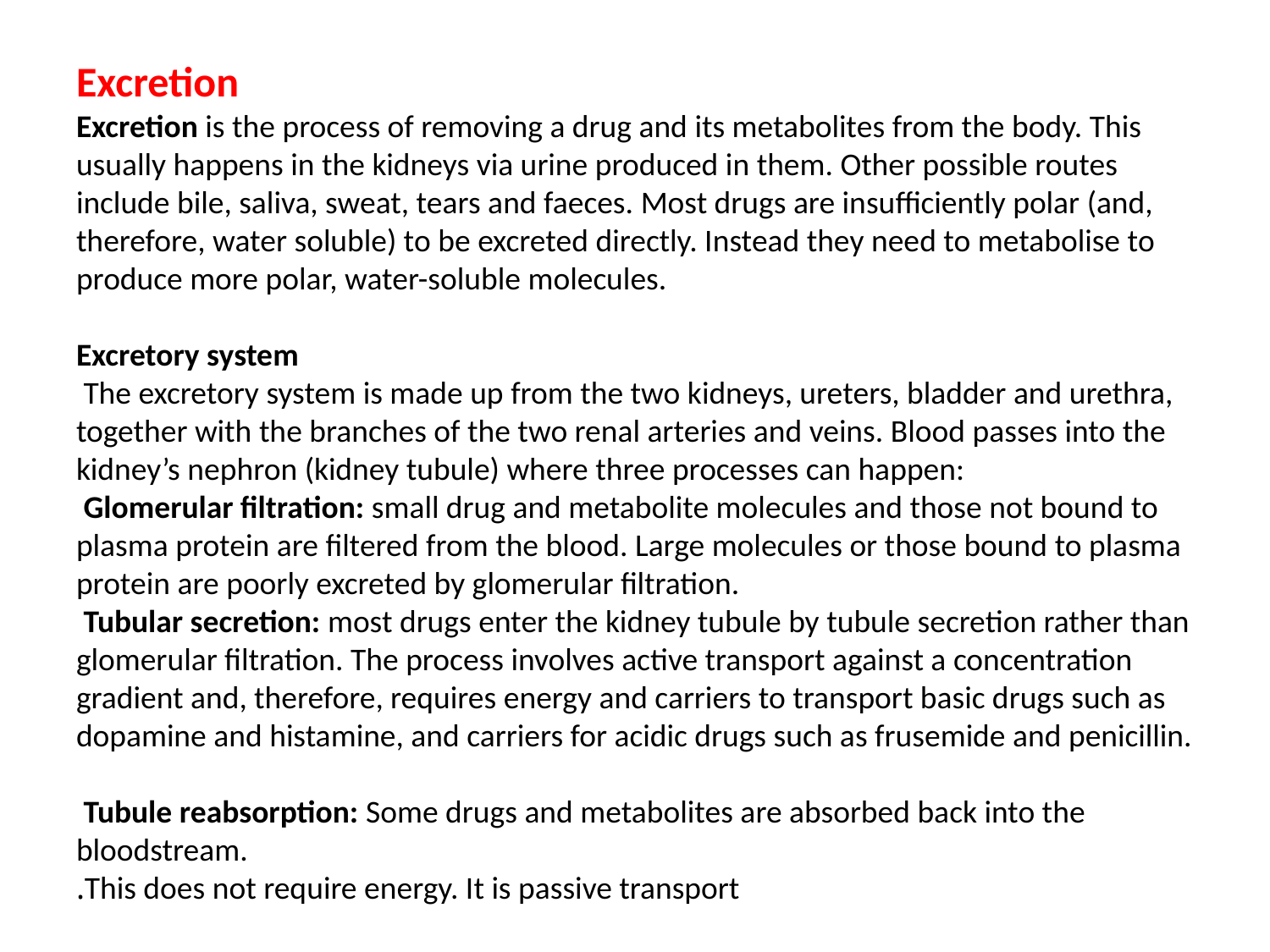

# Excretion Excretion is the process of removing a drug and its metabolites from the body. This usually happens in the kidneys via urine produced in them. Other possible routes include bile, saliva, sweat, tears and faeces. Most drugs are insufficiently polar (and, therefore, water soluble) to be excreted directly. Instead they need to metabolise to produce more polar, water-soluble molecules.   Excretory system The excretory system is made up from the two kidneys, ureters, bladder and urethra, together with the branches of the two renal arteries and veins. Blood passes into the kidney’s nephron (kidney tubule) where three processes can happen: Glomerular filtration: small drug and metabolite molecules and those not bound to plasma protein are filtered from the blood. Large molecules or those bound to plasma protein are poorly excreted by glomerular filtration. Tubular secretion: most drugs enter the kidney tubule by tubule secretion rather than glomerular filtration. The process involves active transport against a concentration gradient and, therefore, requires energy and carriers to transport basic drugs such as dopamine and histamine, and carriers for acidic drugs such as frusemide and penicillin. Tubule reabsorption: Some drugs and metabolites are absorbed back into the bloodstream. This does not require energy. It is passive transport.